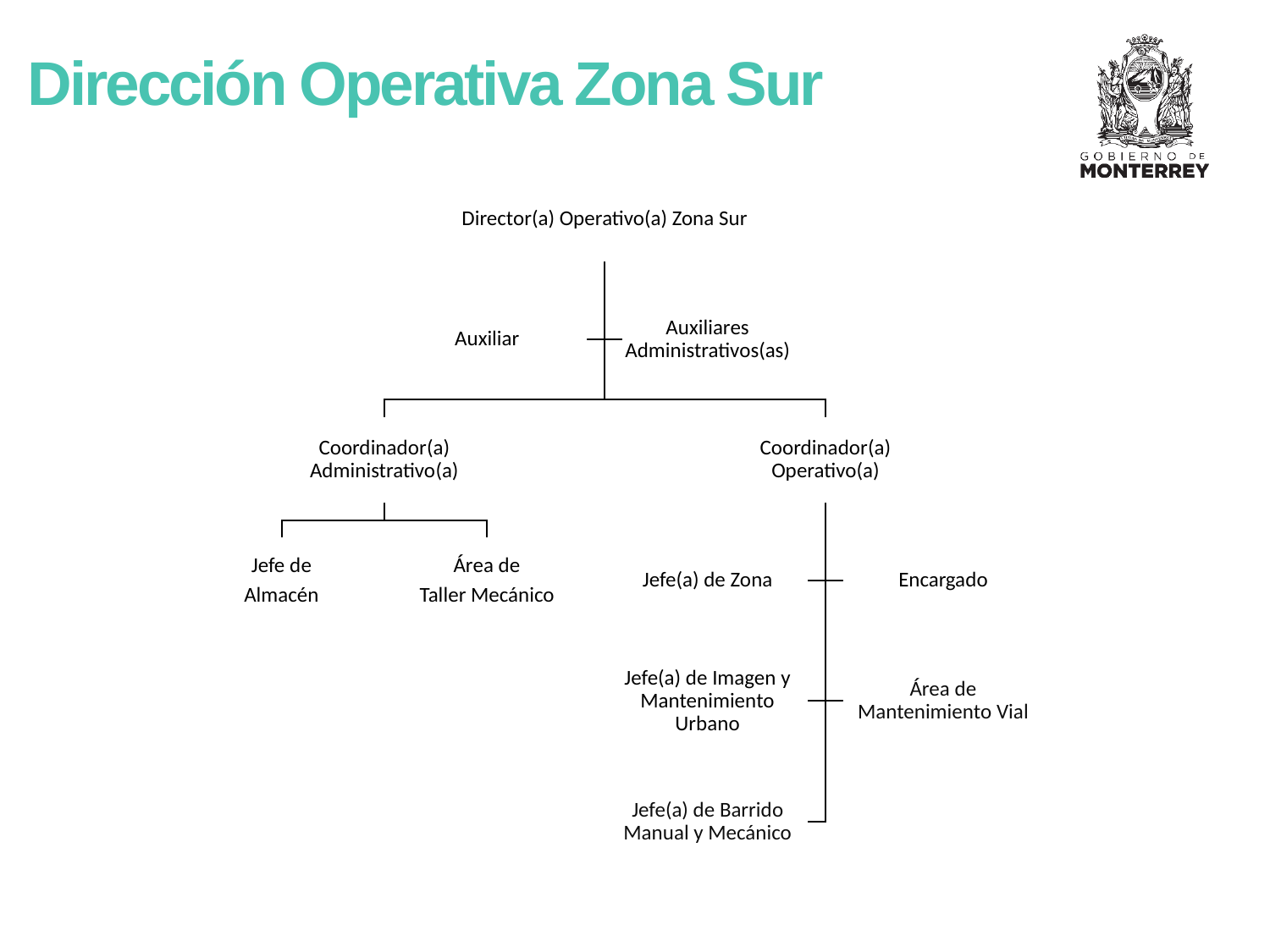

Dirección Operativa Zona Sur
Director(a) Operativo(a) Zona Sur
Coordinador(a) Administrativo(a)
Jefe de
Almacén
Área de
Taller Mecánico
Coordinador(a) Operativo(a)
Jefe(a) de Zona
Encargado
Jefe(a) de Imagen y Mantenimiento Urbano
Área de Mantenimiento Vial
Jefe(a) de Barrido Manual y Mecánico
Auxiliar
Auxiliares Administrativos(as)